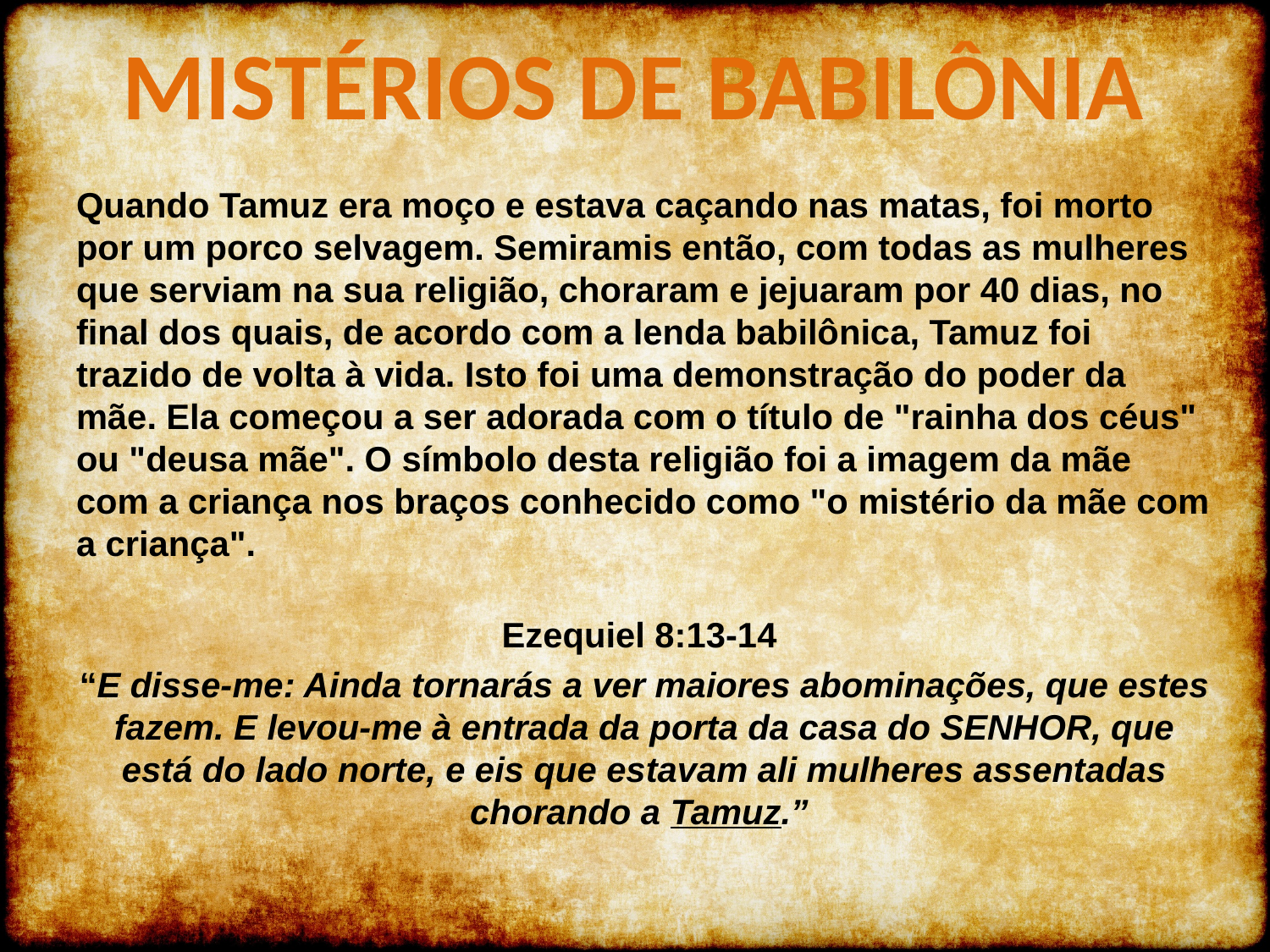

MISTÉRIOS DE BABILÔNIA
Quando Tamuz era moço e estava caçando nas matas, foi morto por um porco selvagem. Semiramis então, com todas as mulheres que serviam na sua religião, choraram e jejuaram por 40 dias, no final dos quais, de acordo com a lenda babilônica, Tamuz foi trazido de volta à vida. Isto foi uma demonstração do poder da mãe. Ela começou a ser adorada com o título de "rainha dos céus" ou "deusa mãe". O símbolo desta religião foi a imagem da mãe com a criança nos braços conhecido como "o mistério da mãe com a criança".
Ezequiel 8:13-14
“E disse-me: Ainda tornarás a ver maiores abominações, que estes fazem. E levou-me à entrada da porta da casa do SENHOR, que está do lado norte, e eis que estavam ali mulheres assentadas chorando a Tamuz.”